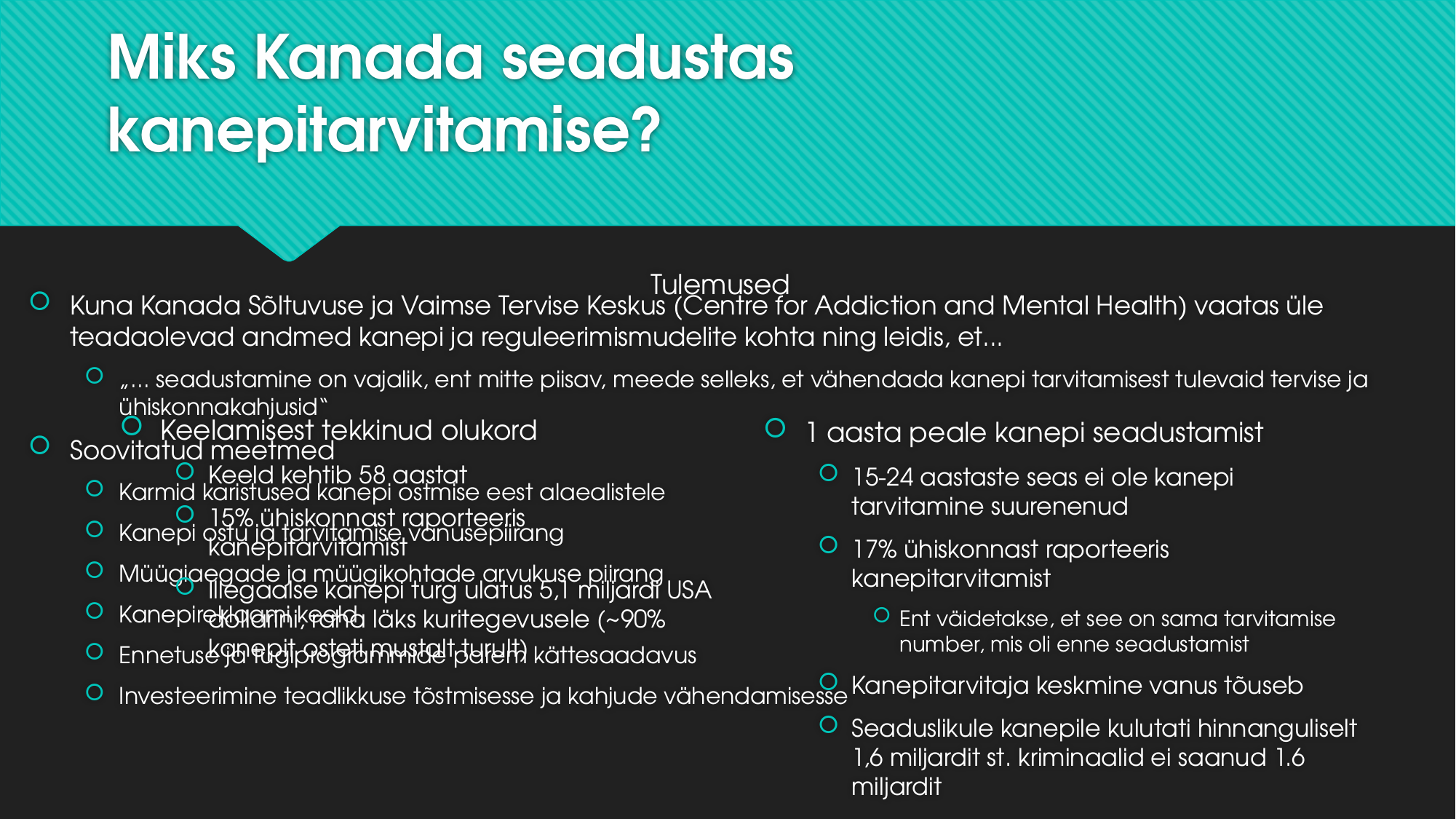

# Miks Kanada seadustas kanepitarvitamise?
Tulemused
Kuna Kanada Sõltuvuse ja Vaimse Tervise Keskus (Centre for Addiction and Mental Health) vaatas üle teadaolevad andmed kanepi ja reguleerimismudelite kohta ning leidis, et...
„... seadustamine on vajalik, ent mitte piisav, meede selleks, et vähendada kanepi tarvitamisest tulevaid tervise ja ühiskonnakahjusid“
Soovitatud meetmed
Karmid karistused kanepi ostmise eest alaealistele
Kanepi ostu ja tarvitamise vanusepiirang
Müügiaegade ja müügikohtade arvukuse piirang
Kanepireklaami keeld
Ennetuse ja tugiprogrammide parem kättesaadavus
Investeerimine teadlikkuse tõstmisesse ja kahjude vähendamisesse

Keelamisest tekkinud olukord
Keeld kehtib 58 aastat
15% ühiskonnast raporteeris kanepitarvitamist
Illegaalse kanepi turg ulatus 5,1 miljardi USA dollarini, raha läks kuritegevusele (~90% kanepit osteti mustalt turult)
1 aasta peale kanepi seadustamist
15-24 aastaste seas ei ole kanepi tarvitamine suurenenud
17% ühiskonnast raporteeris kanepitarvitamist
Ent väidetakse, et see on sama tarvitamise number, mis oli enne seadustamist
Kanepitarvitaja keskmine vanus tõuseb
Seaduslikule kanepile kulutati hinnanguliselt 1,6 miljardit st. kriminaalid ei saanud 1.6 miljardit